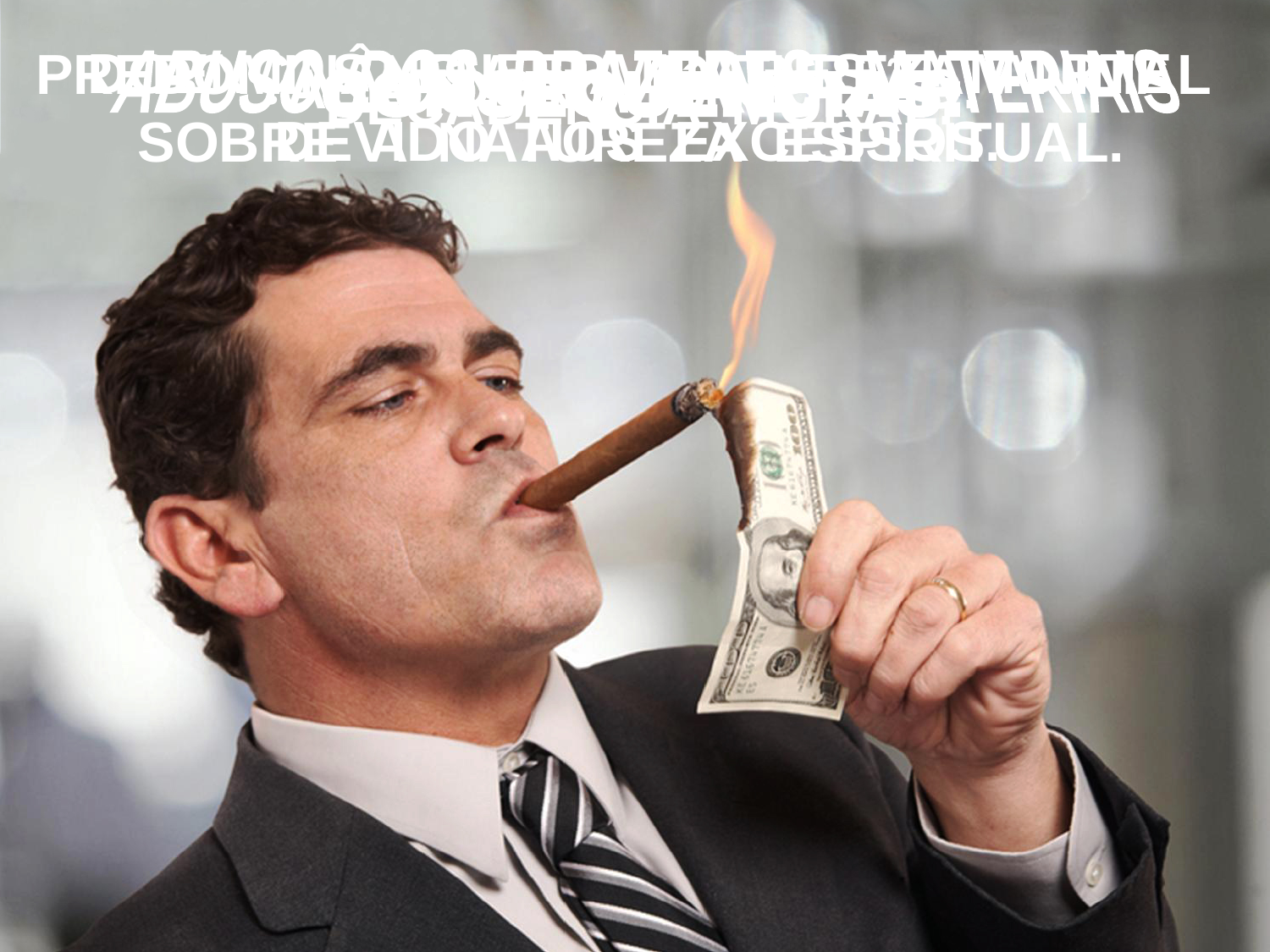

DOENÇAS,  ENFERMIDADES  E  MORTE  DEVIDO  AOS  EXCESSOS.
PREDOMINÂNCIA  DA  NATUREZA  ANIMAL  SOBRE  A  NATUREZA  ESPIRITUAL.
ABANDONO  DA  RAZÃO.
 CONSEQUÊNCIAS:
ABUSO  DOS  PRAZERES   MATERIAIS
DECADÊNCIA  MORAL.